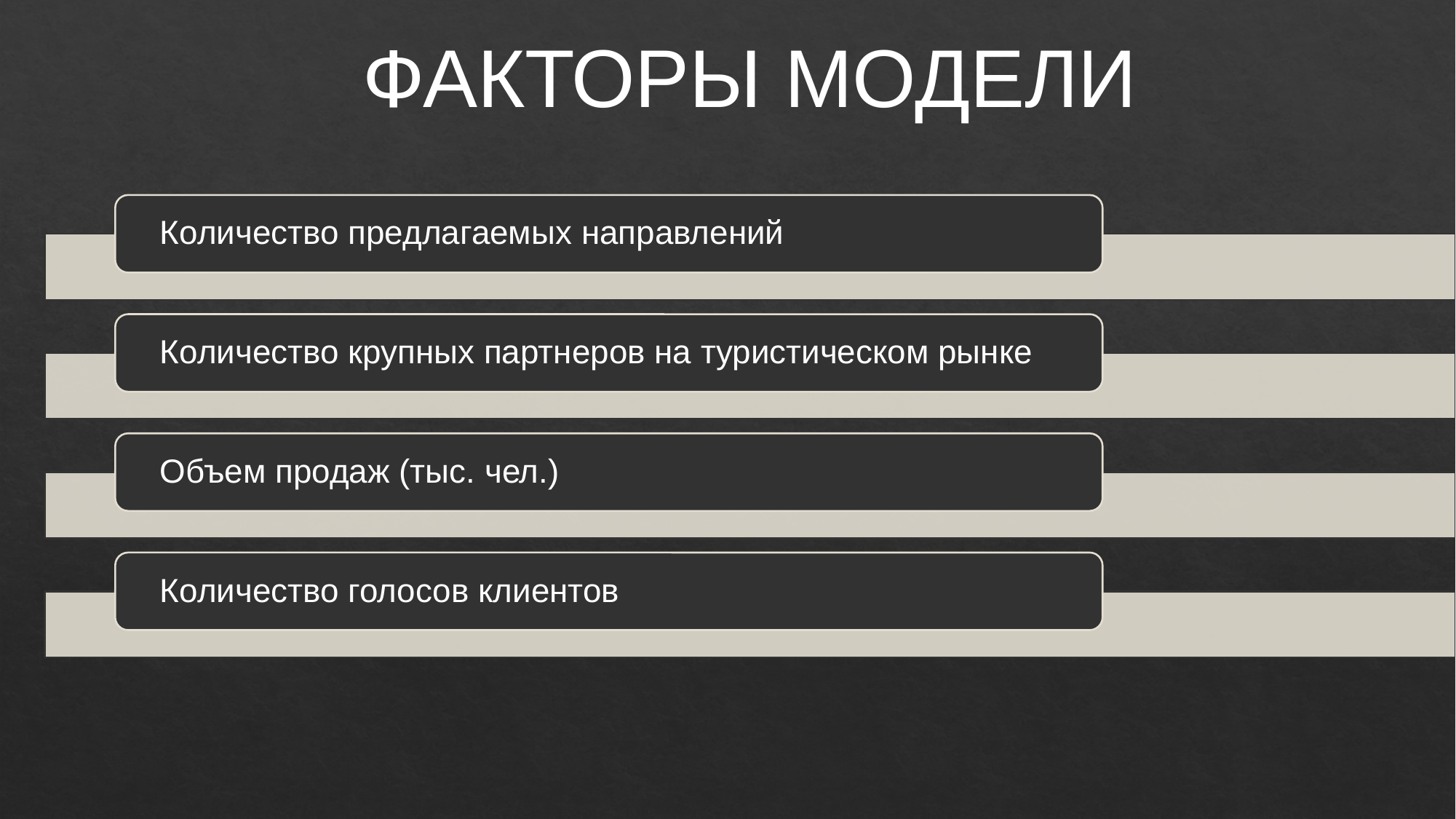

ФАКТОРЫ МОДЕЛИ
Количество предлагаемых направлений
Количество крупных партнеров на туристическом рынке
Объем продаж (тыс. чел.)
Количество голосов клиентов